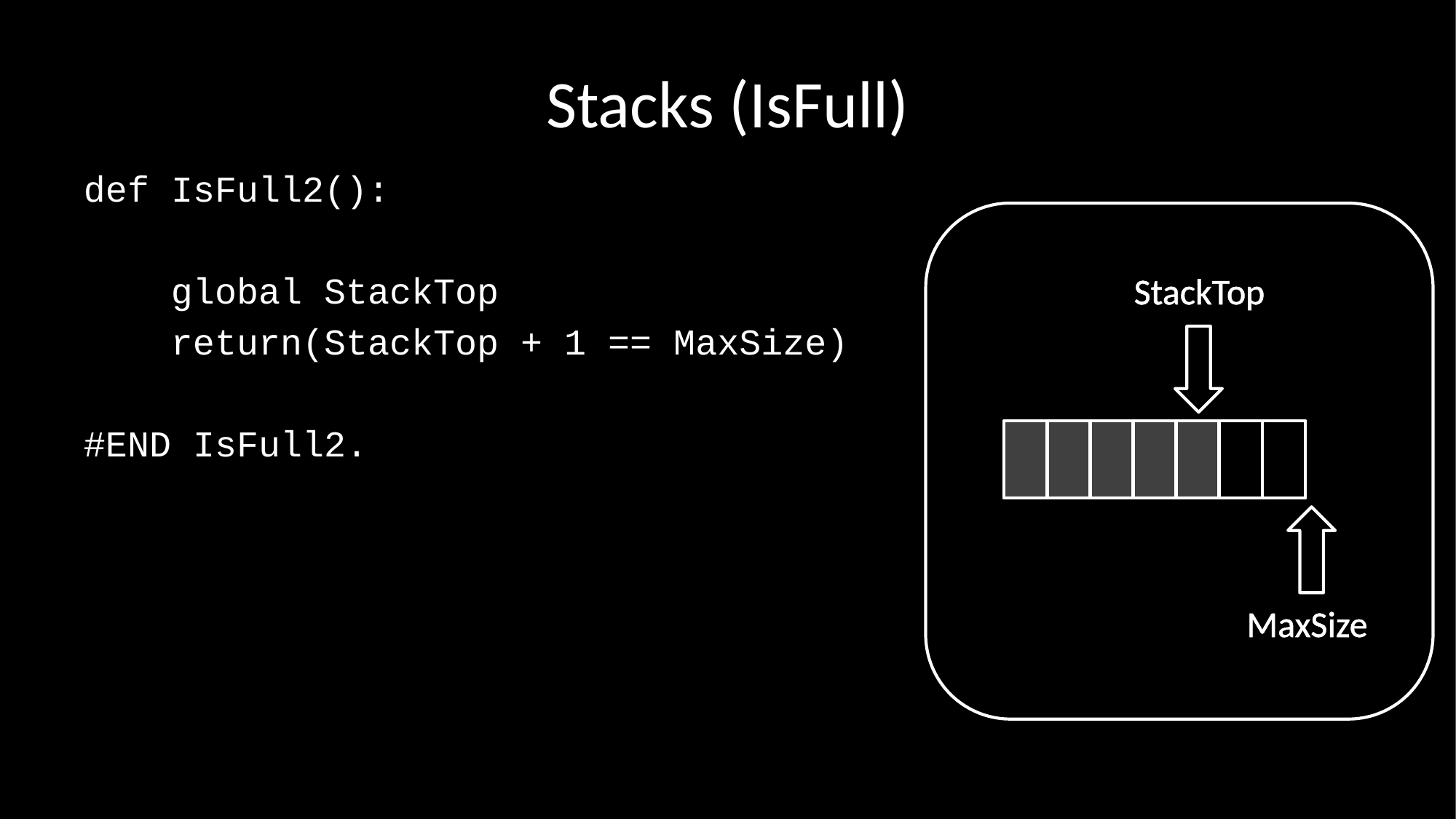

# Stacks (IsFull)
def IsFull2():

    global StackTop
    return(StackTop + 1 == MaxSize)

#END IsFull2.

StackTop

MaxSize